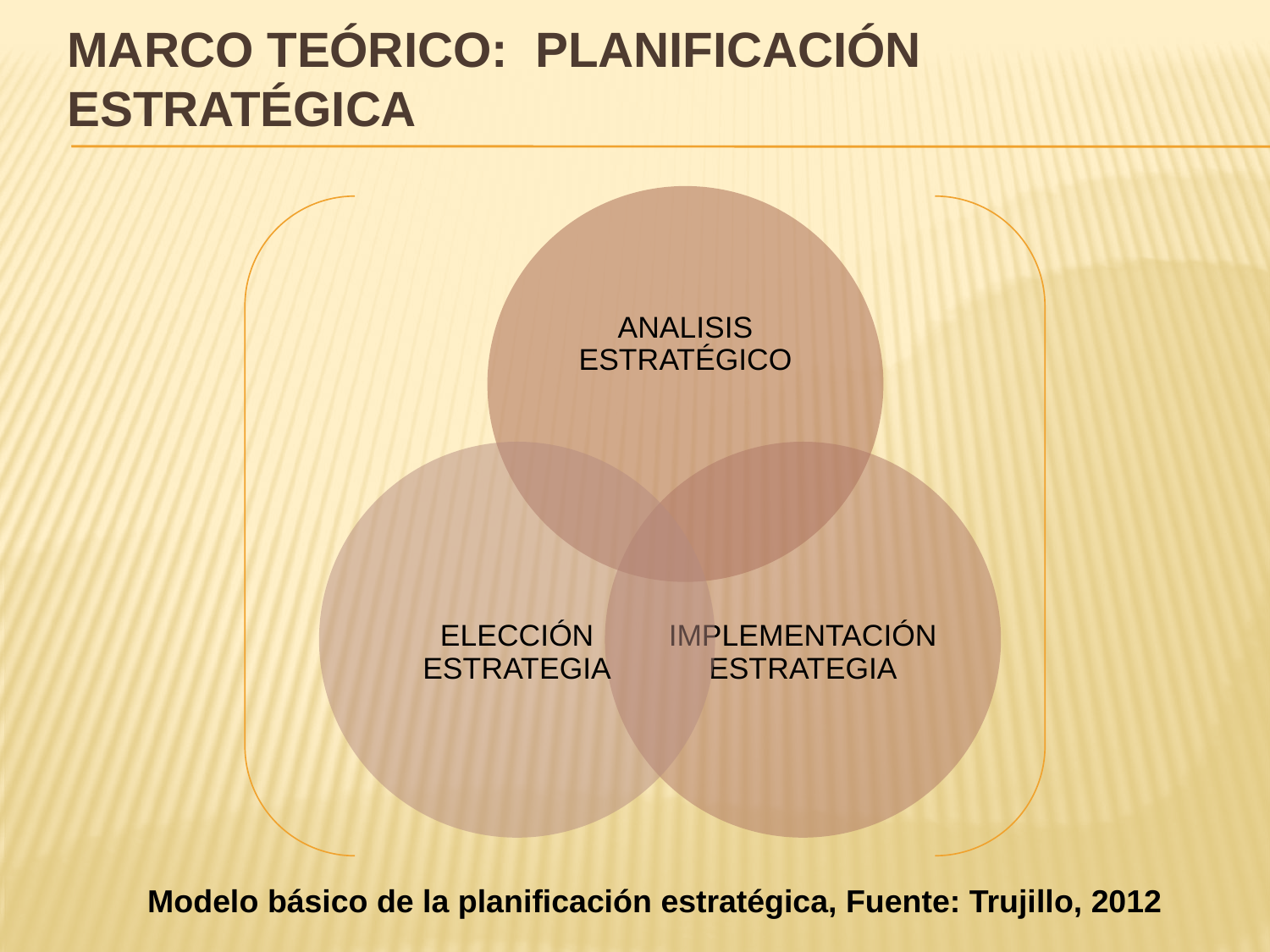

# MARCO TEÓRICO:  Planificación  Estratégica
ANALISIS ESTRATÉGICO
IMPLEMENTACIÓN ESTRATEGIA
ELECCIÓN ESTRATEGIA

Modelo básico de la planificación estratégica, Fuente: Trujillo, 2012